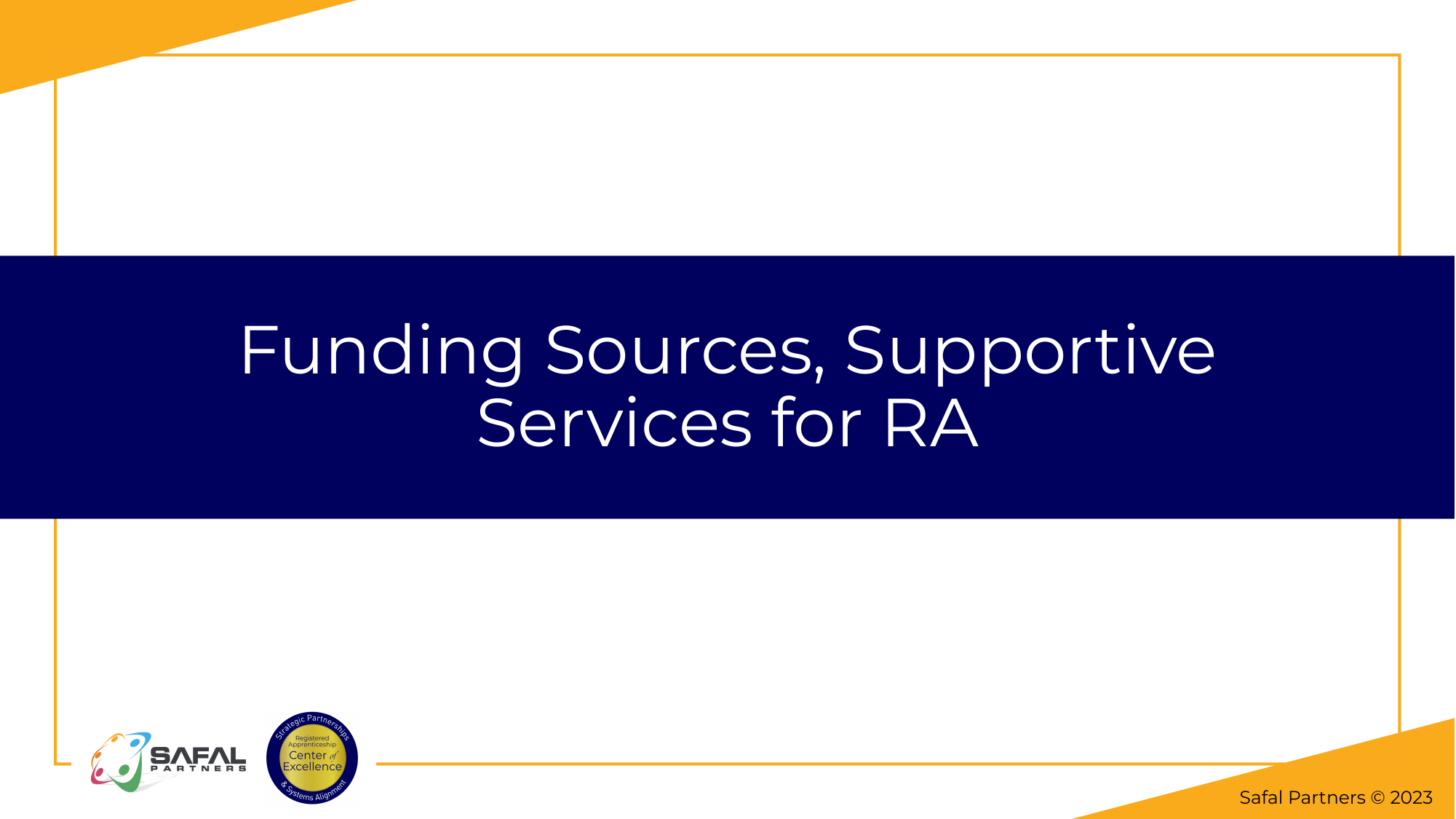

# Funding Sources, Supportive Services for RA
Safal Partners © 2023